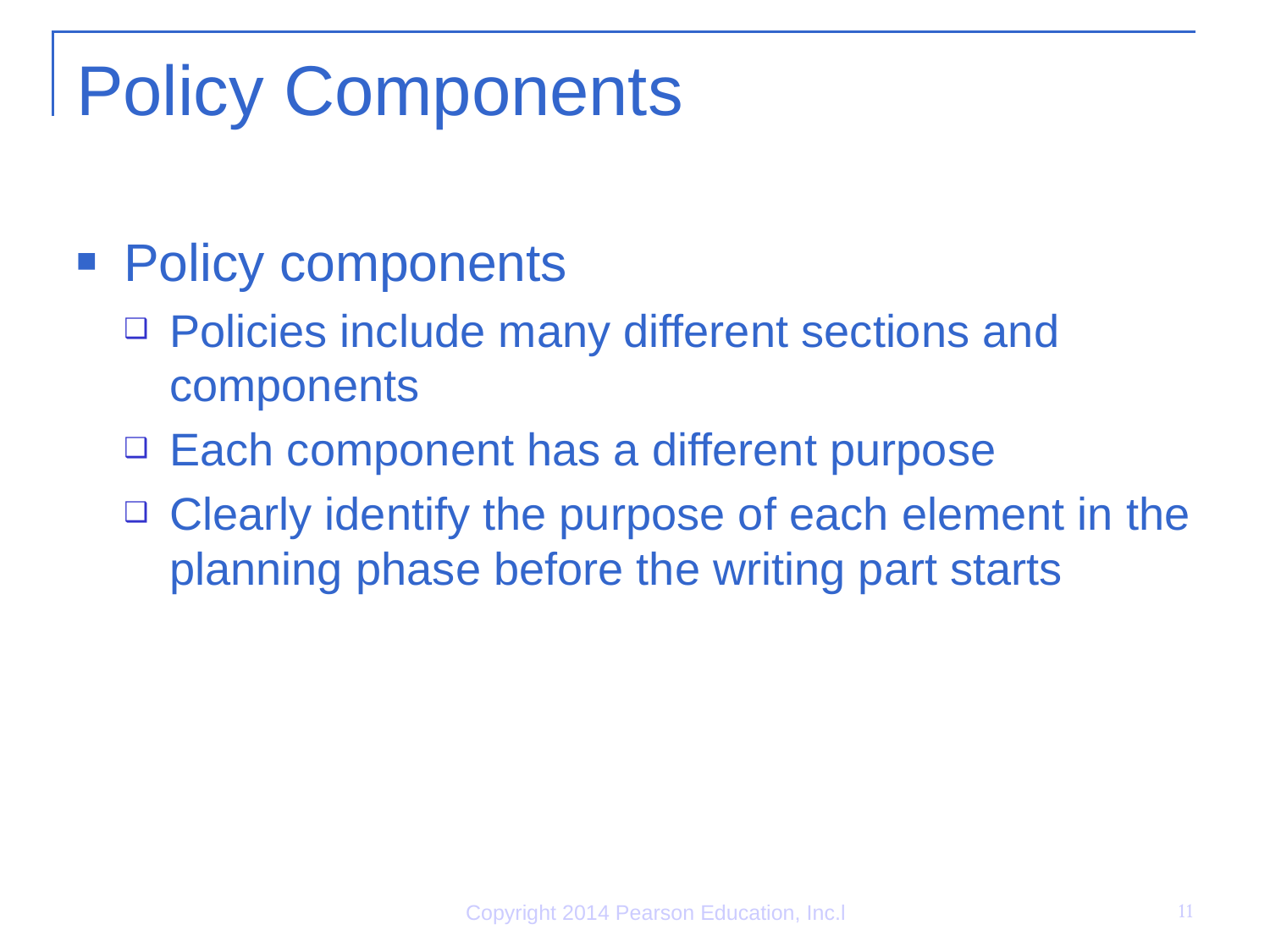

# Policy Components
Policy components
Policies include many different sections and components
Each component has a different purpose
Clearly identify the purpose of each element in the planning phase before the writing part starts
11
Copyright 2014 Pearson Education, Inc.l